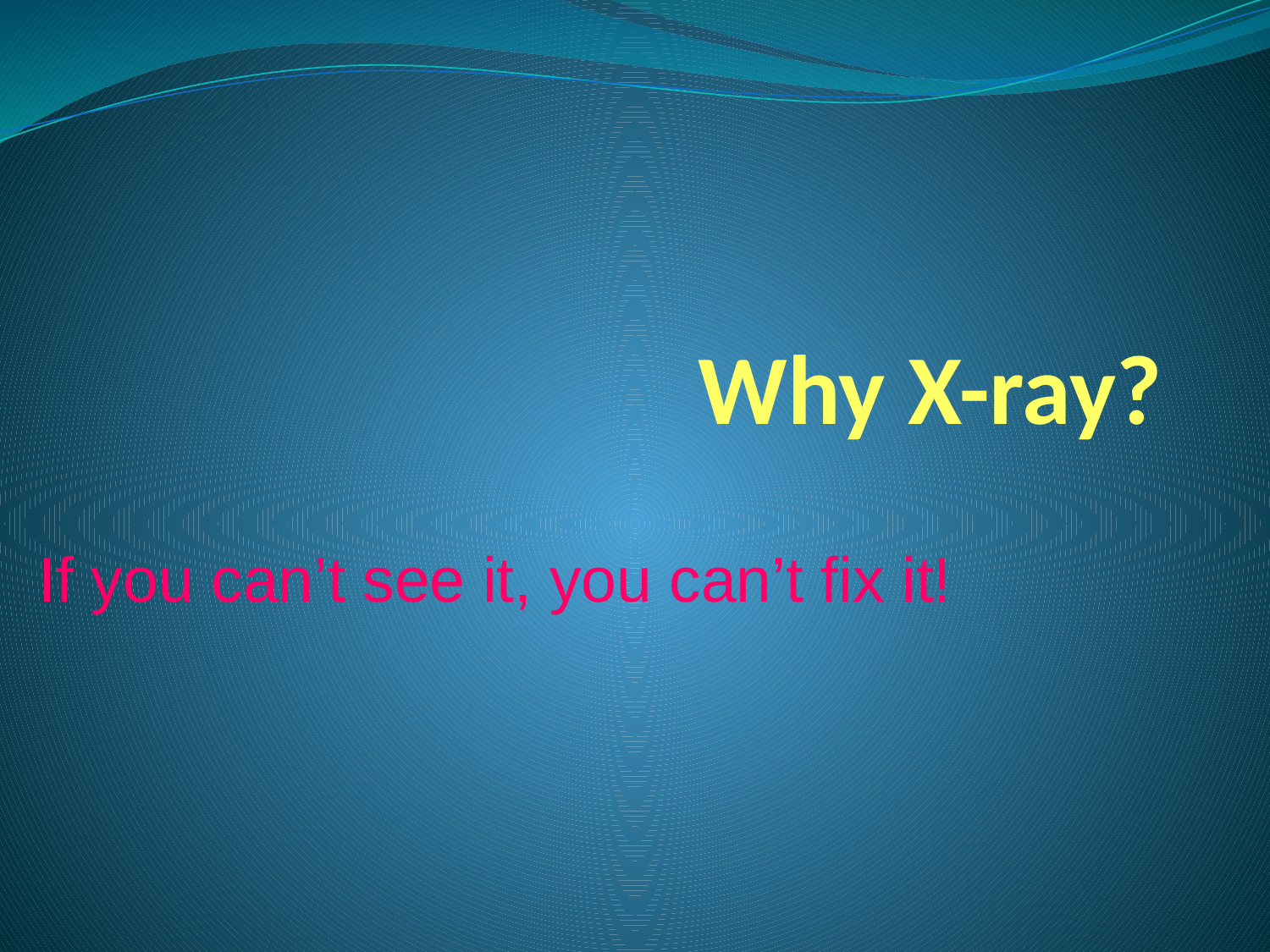

# Why X-ray?

If you can’t see it, you can’t fix it!